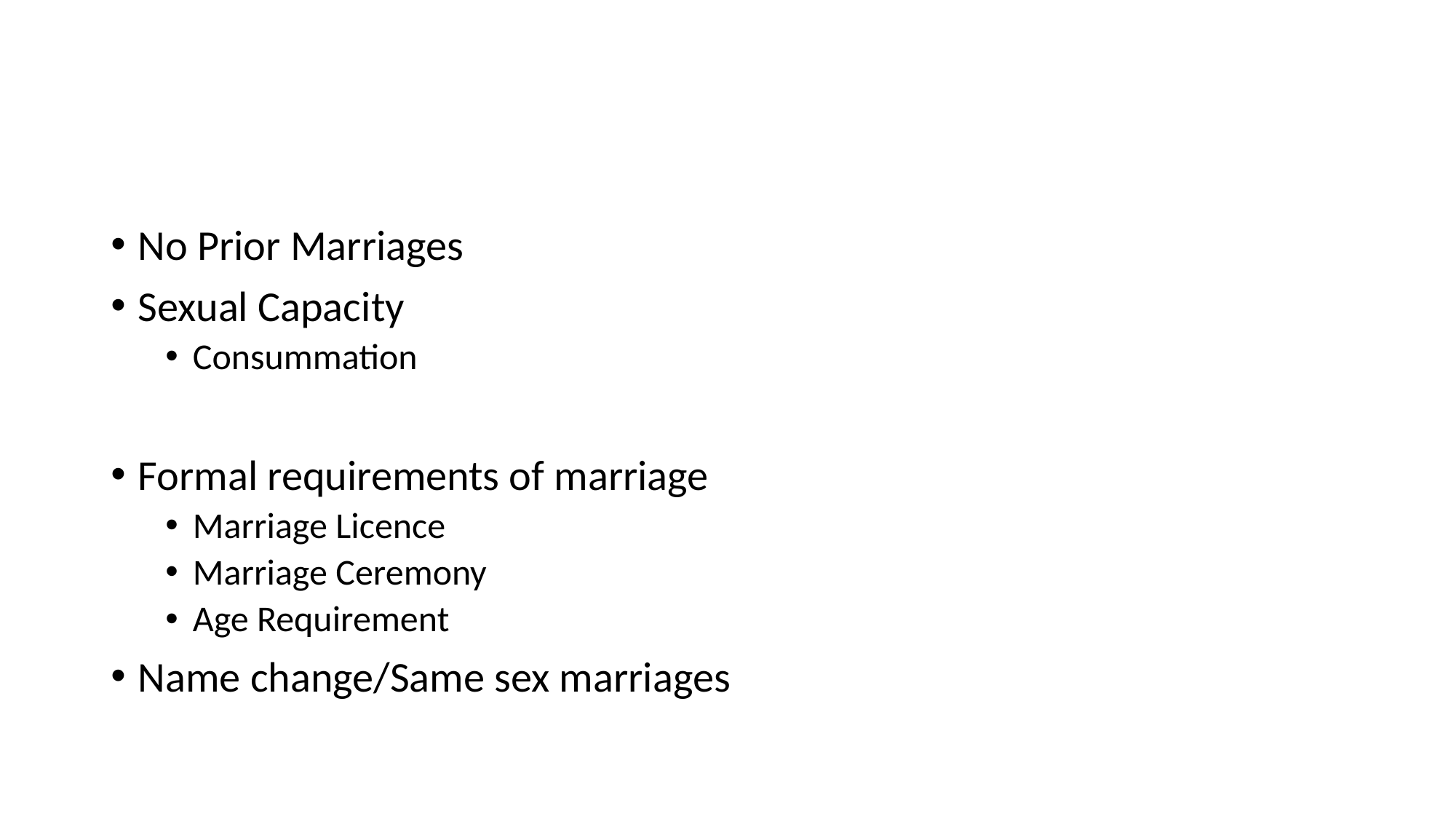

#
No Prior Marriages
Sexual Capacity
Consummation

Formal requirements of marriage
Marriage Licence
Marriage Ceremony
Age Requirement
Name change/Same sex marriages